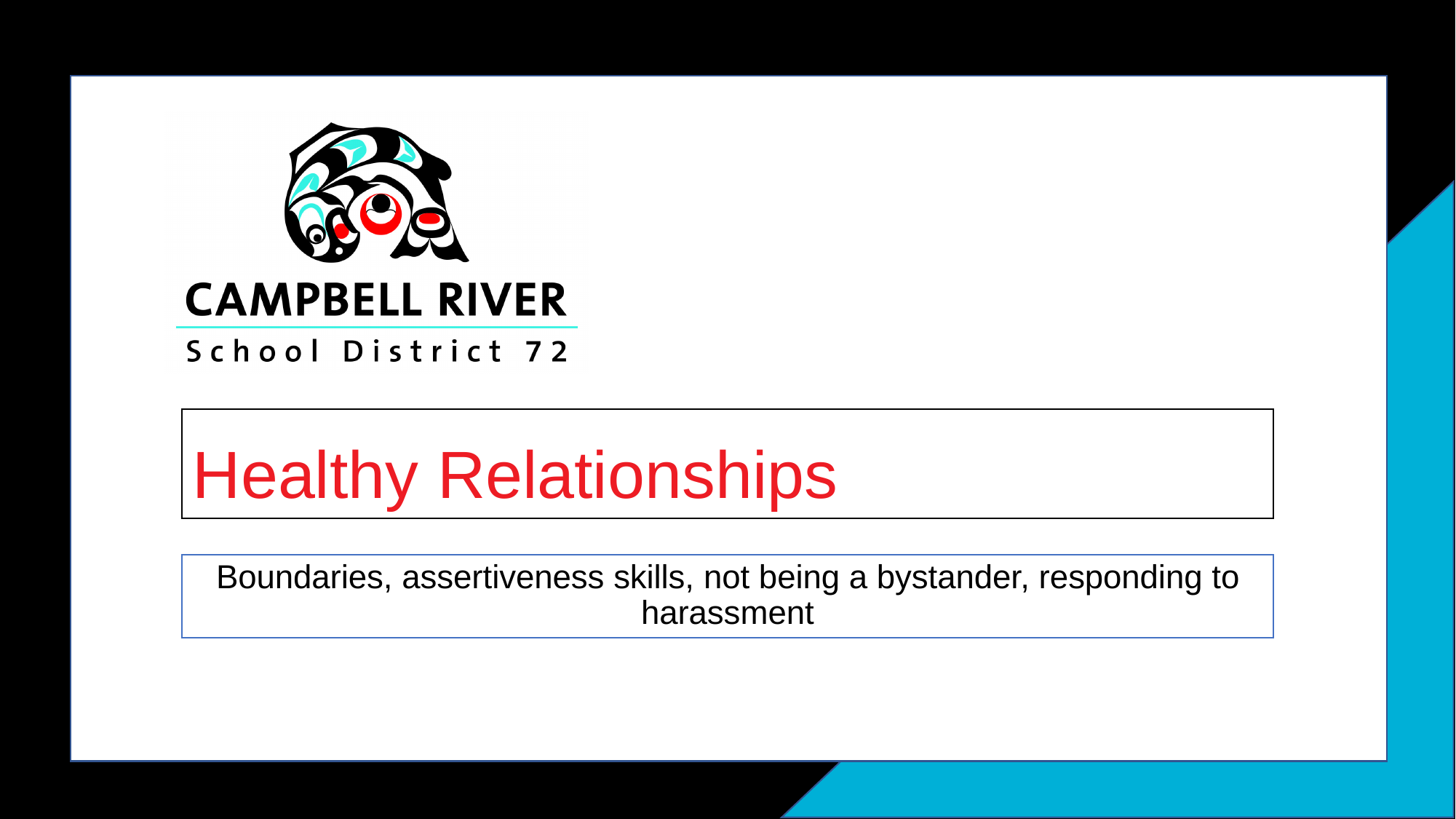

# Healthy Relationships
Boundaries, assertiveness skills, not being a bystander, responding to harassment